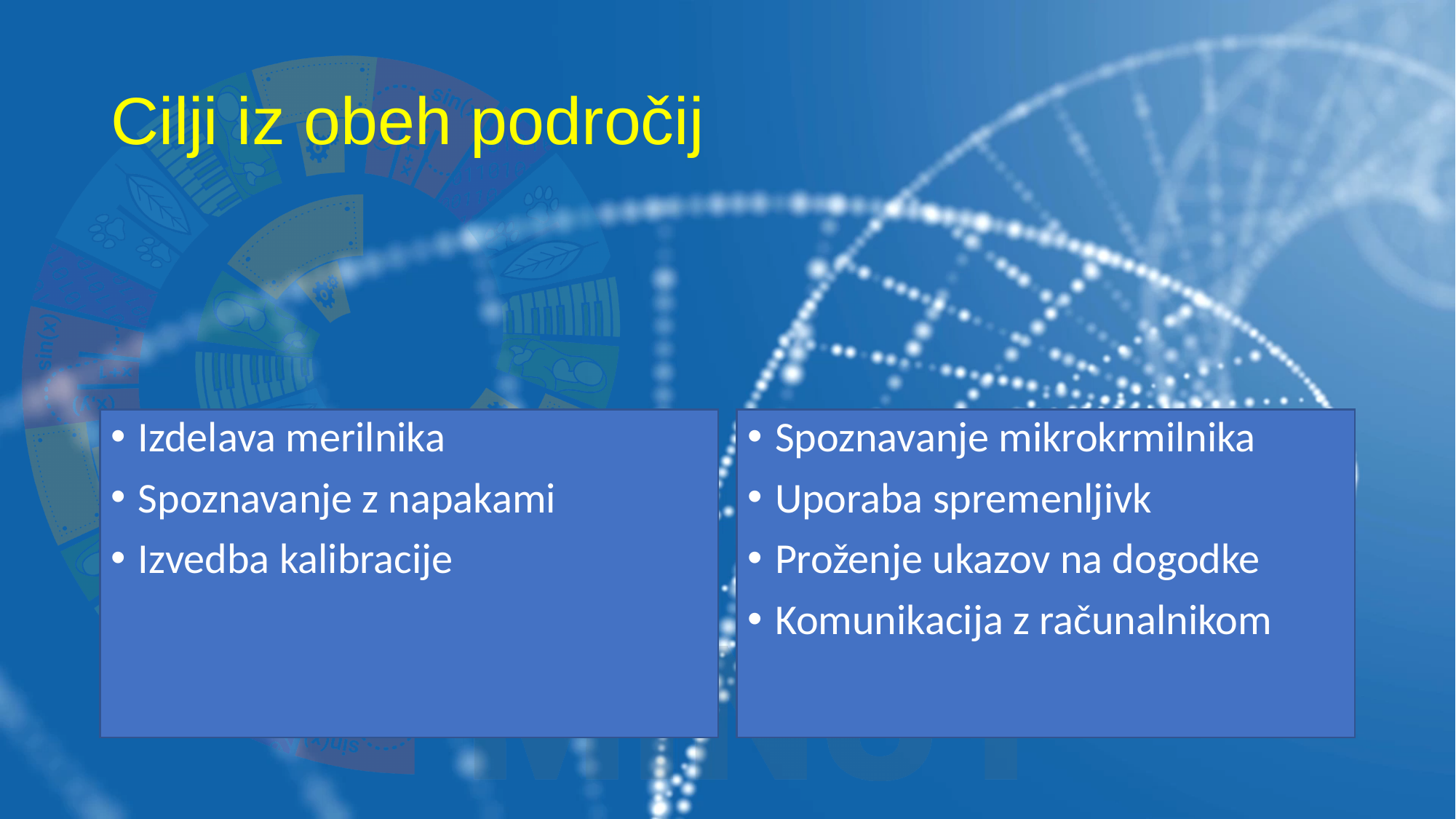

# Cilji iz obeh področij
Izdelava merilnika
Spoznavanje z napakami
Izvedba kalibracije

Spoznavanje mikrokrmilnika
Uporaba spremenljivk
Proženje ukazov na dogodke
Komunikacija z računalnikom